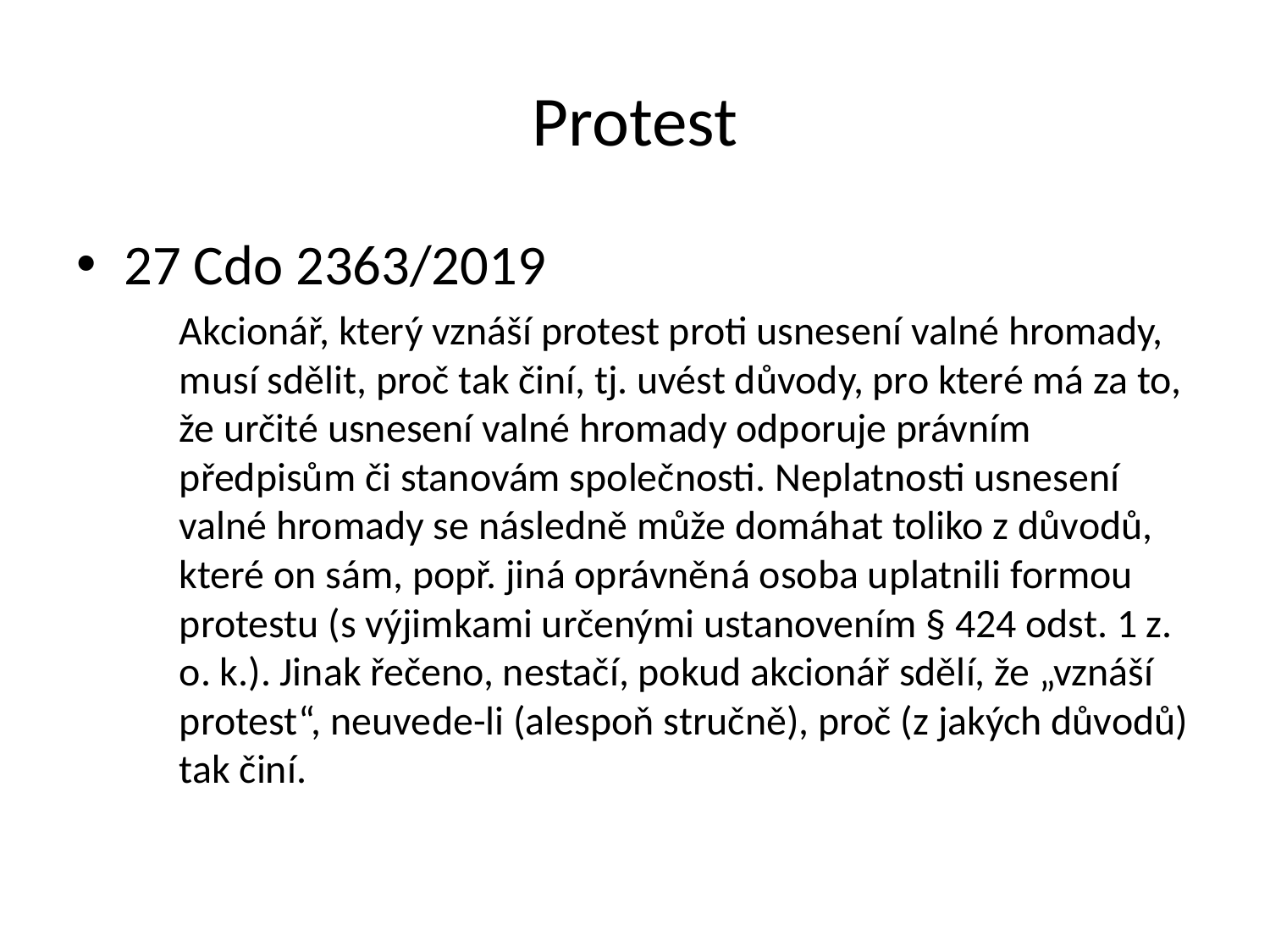

Protest
27 Cdo 2363/2019
	Akcionář, který vznáší protest proti usnesení valné hromady, musí sdělit, proč tak činí, tj. uvést důvody, pro které má za to, že určité usnesení valné hromady odporuje právním předpisům či stanovám společnosti. Neplatnosti usnesení valné hromady se následně může domáhat toliko z důvodů, které on sám, popř. jiná oprávněná osoba uplatnili formou protestu (s výjimkami určenými ustanovením § 424 odst. 1 z. o. k.). Jinak řečeno, nestačí, pokud akcionář sdělí, že „vznáší protest“, neuvede-li (alespoň stručně), proč (z jakých důvodů) tak činí.